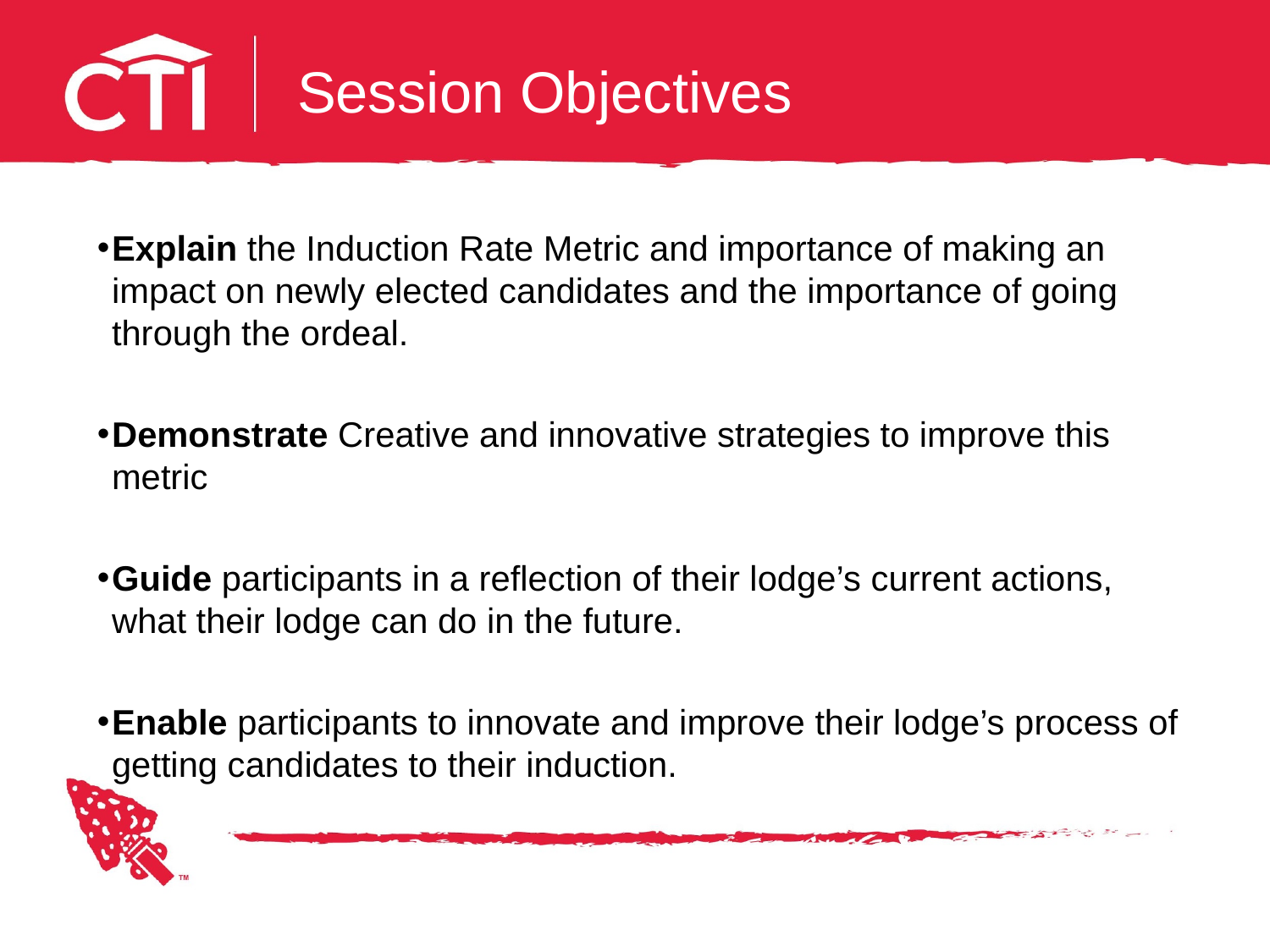

# Session Objectives
Explain the Induction Rate Metric and importance of making an impact on newly elected candidates and the importance of going through the ordeal.

Demonstrate Creative and innovative strategies to improve this metric

Guide participants in a reflection of their lodge’s current actions, what their lodge can do in the future.

Enable participants to innovate and improve their lodge’s process of getting candidates to their induction.